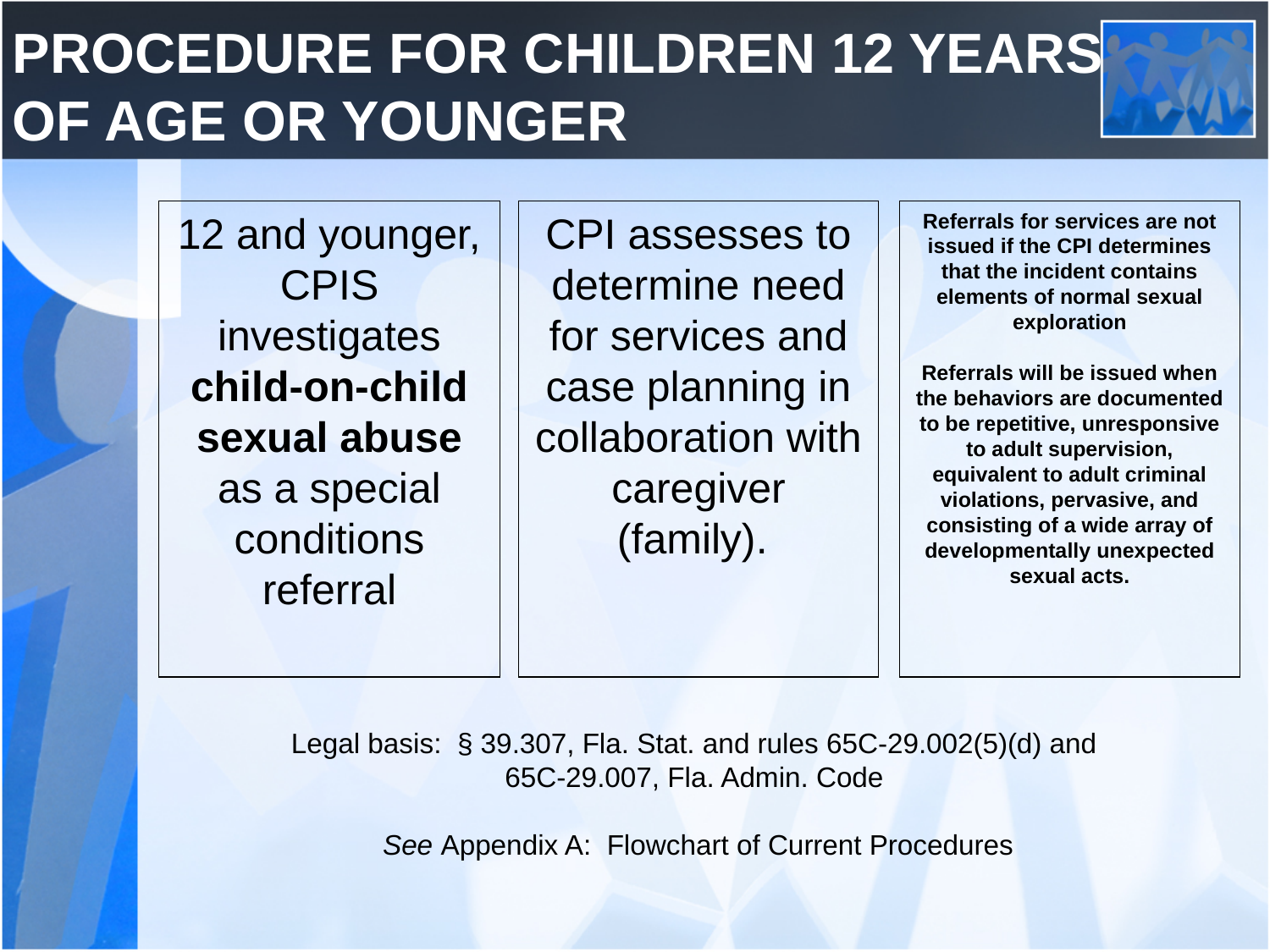

PROCEDURE FOR CHILDREN 12 YEARS
OF AGE OR YOUNGER
12 and younger, CPIS investigates child-on-child sexual abuse as a special conditions referral
CPI assesses to determine need for services and case planning in collaboration with caregiver (family).
Referrals for services are not issued if the CPI determines that the incident contains elements of normal sexual exploration

Referrals will be issued when the behaviors are documented to be repetitive, unresponsive to adult supervision, equivalent to adult criminal violations, pervasive, and consisting of a wide array of developmentally unexpected sexual acts.
Legal basis:  § 39.307, Fla. Stat. and rules 65C-29.002(5)(d) and
65C-29.007, Fla. Admin. Code

See Appendix A:  Flowchart of Current Procedures